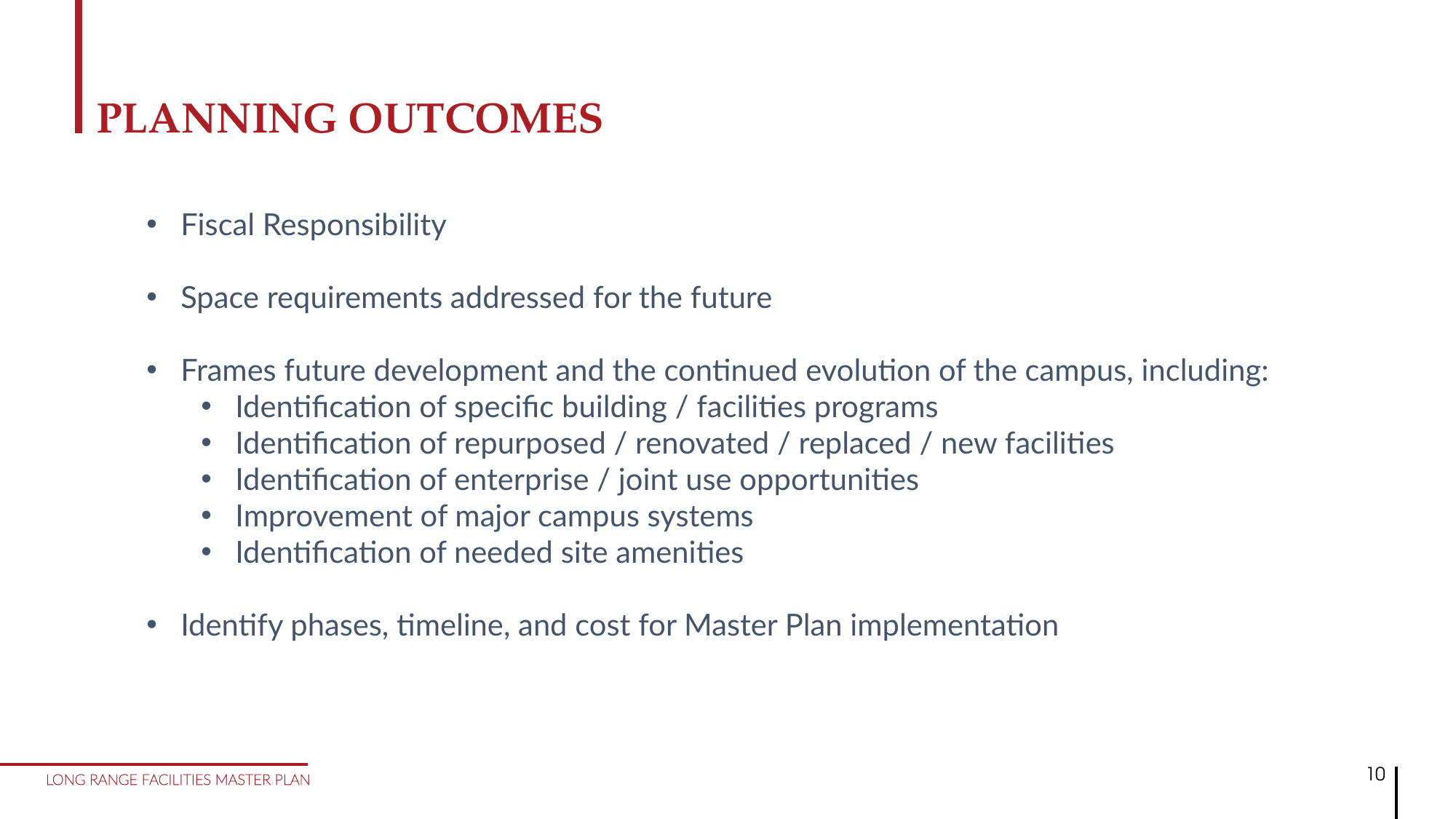

PLANNING OUTCOMES
Fiscal Responsibility

Space requirements addressed for the future

Frames future development and the continued evolution of the campus, including:
Identification of specific building / facilities programs
Identification of repurposed / renovated / replaced / new facilities
Identification of enterprise / joint use opportunities
Improvement of major campus systems
Identification of needed site amenities

Identify phases, timeline, and cost for Master Plan implementation

10
LONG RANGE FACILITIES MASTER PLAN